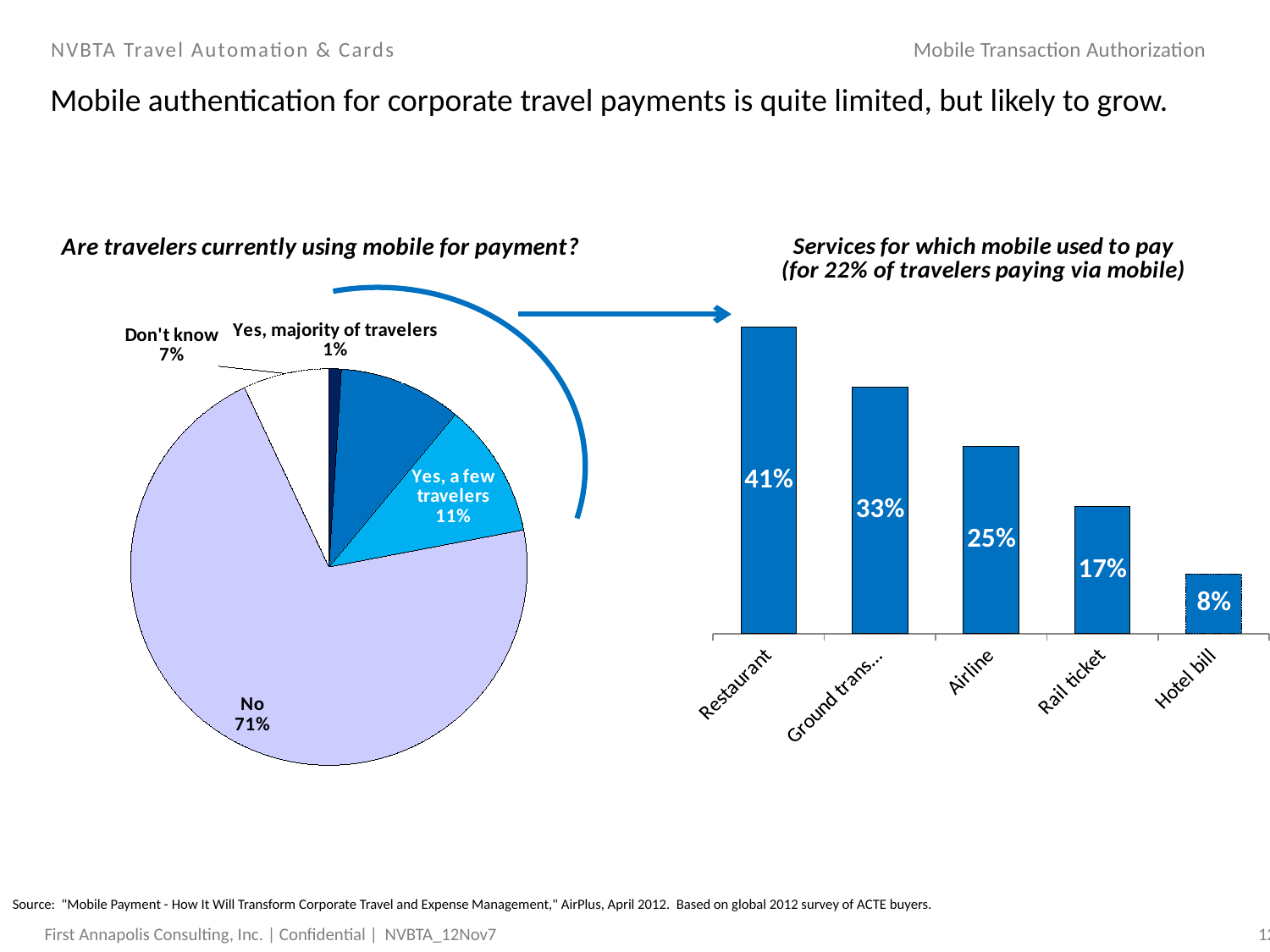

# NVBTA Travel Automation & Cards
Mobile Transaction Authorization
Mobile authentication for corporate travel payments is quite limited, but likely to grow.

### Chart: Are travelers currently using mobile for payment?

| Category | Column1 |
|---|---|
| Yes, majority of travelers | 0.010000000000000031 |
| Yes, some travelers | 0.1 |
| Yes, a few travelers | 0.11000000000000013 |
| No | 0.7100000000000006 |
| Don't know | 0.07000000000000003 |

### Chart: Services for which mobile used to pay
(for 22% of travelers paying via mobile)

| Category | Column1 |
|---|---|
| Restaurant | 0.4100000000000003 |
| Ground transportation | 0.33000000000000596 |
| Airline | 0.25 |
| Rail ticket | 0.17 |
| Hotel bill | 0.08000000000000004 |
Source:  "Mobile Payment - How It Will Transform Corporate Travel and Expense Management," AirPlus, April 2012.  Based on global 2012 survey of ACTE buyers.
NVBTA_12Nov7